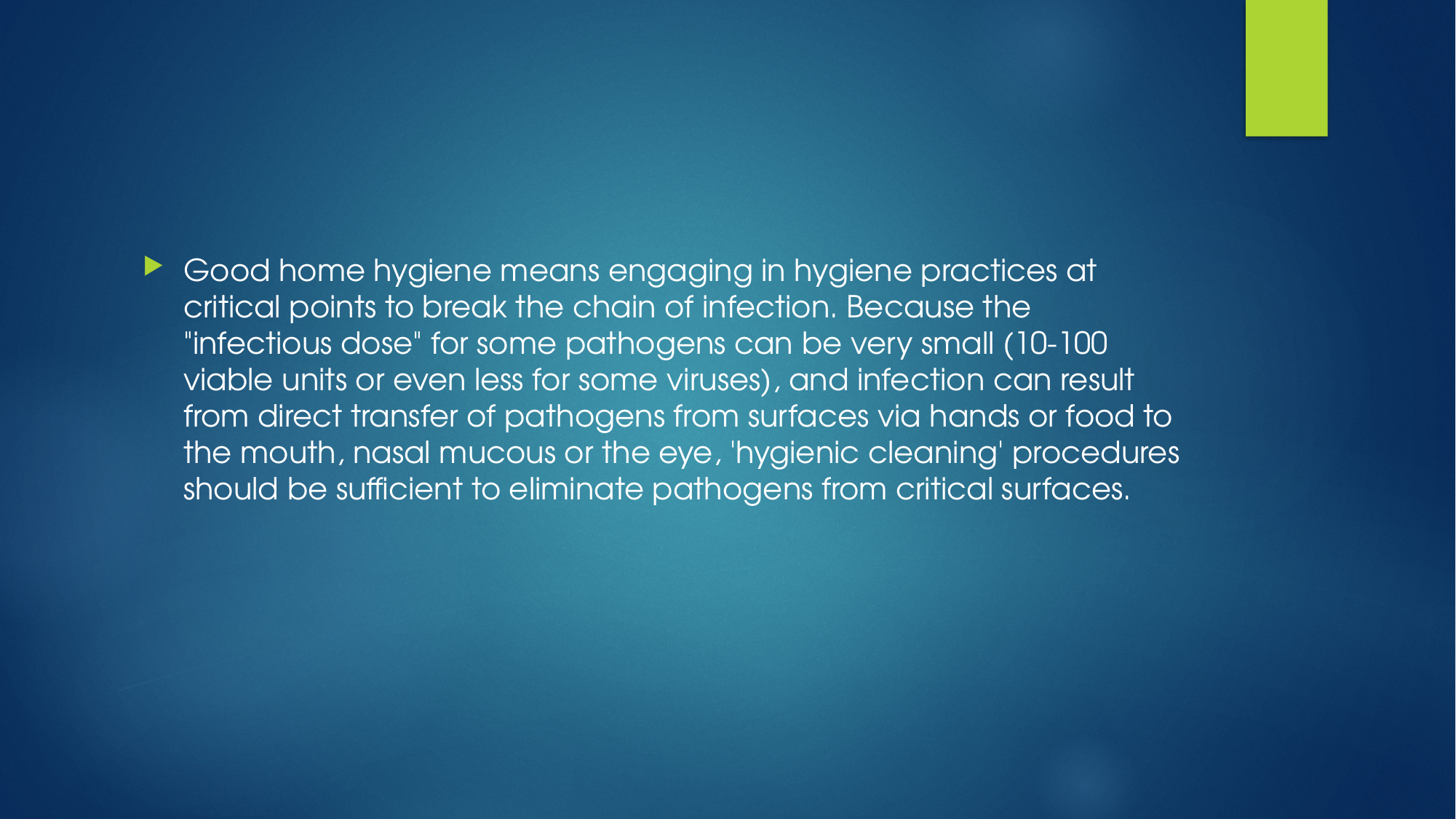

#
Good home hygiene means engaging in hygiene practices at critical points to break the chain of infection. Because the "infectious dose" for some pathogens can be very small (10-100 viable units or even less for some viruses), and infection can result from direct transfer of pathogens from surfaces via hands or food to the mouth, nasal mucous or the eye, 'hygienic cleaning' procedures should be sufficient to eliminate pathogens from critical surfaces.